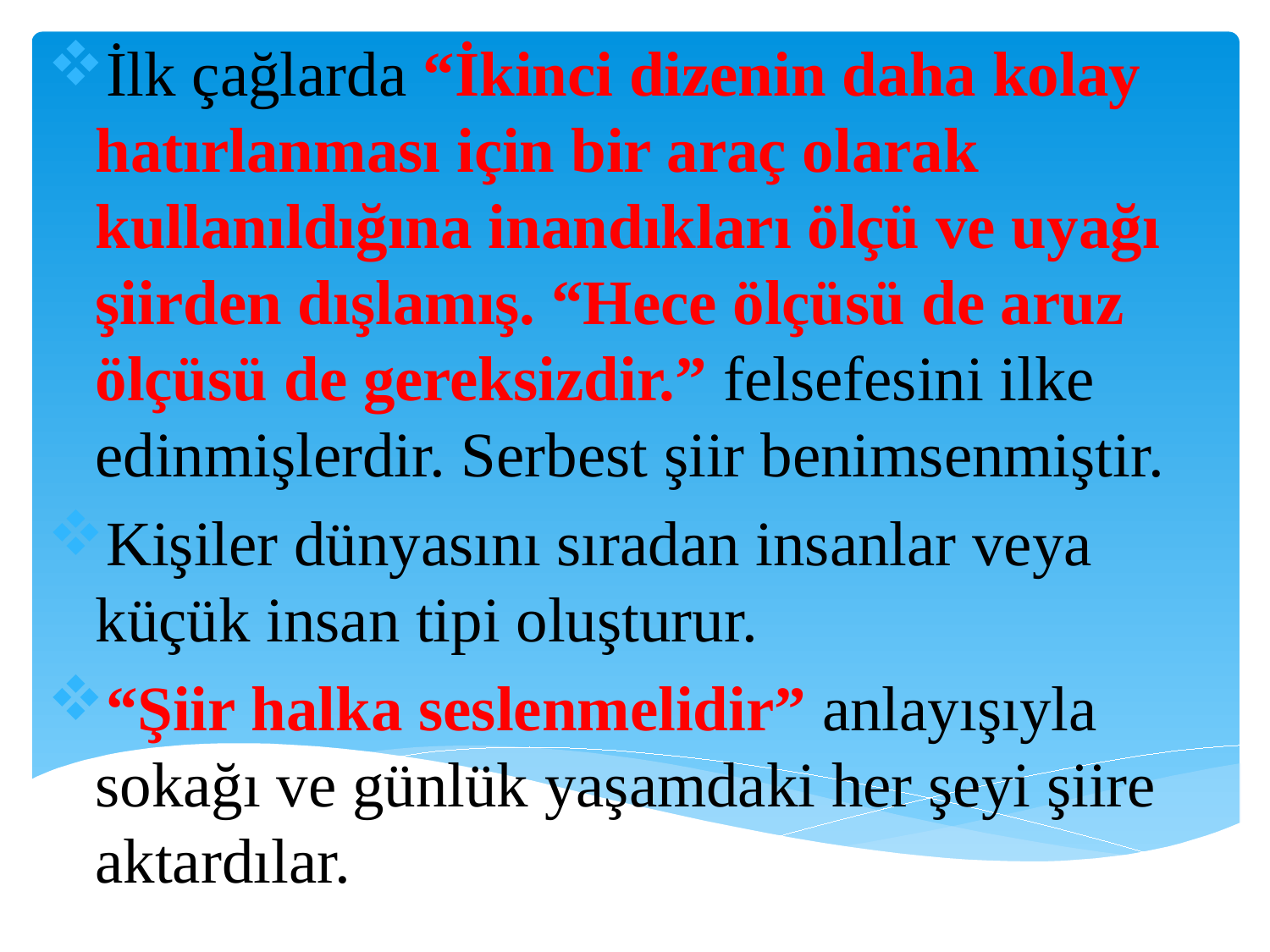

İlk çağlarda “İkinci dizenin daha kolay hatırlanması için bir araç olarak kullanıldığına inandıkları ölçü ve uyağı şiirden dışlamış. “Hece ölçüsü de aruz ölçüsü de gereksizdir.” felsefesini ilke edinmişlerdir. Serbest şiir benimsenmiştir.
Kişiler dünyasını sıradan insanlar veya küçük insan tipi oluşturur.
“Şiir halka seslenmelidir” anlayışıyla sokağı ve günlük yaşamdaki her şeyi şiire aktardılar.